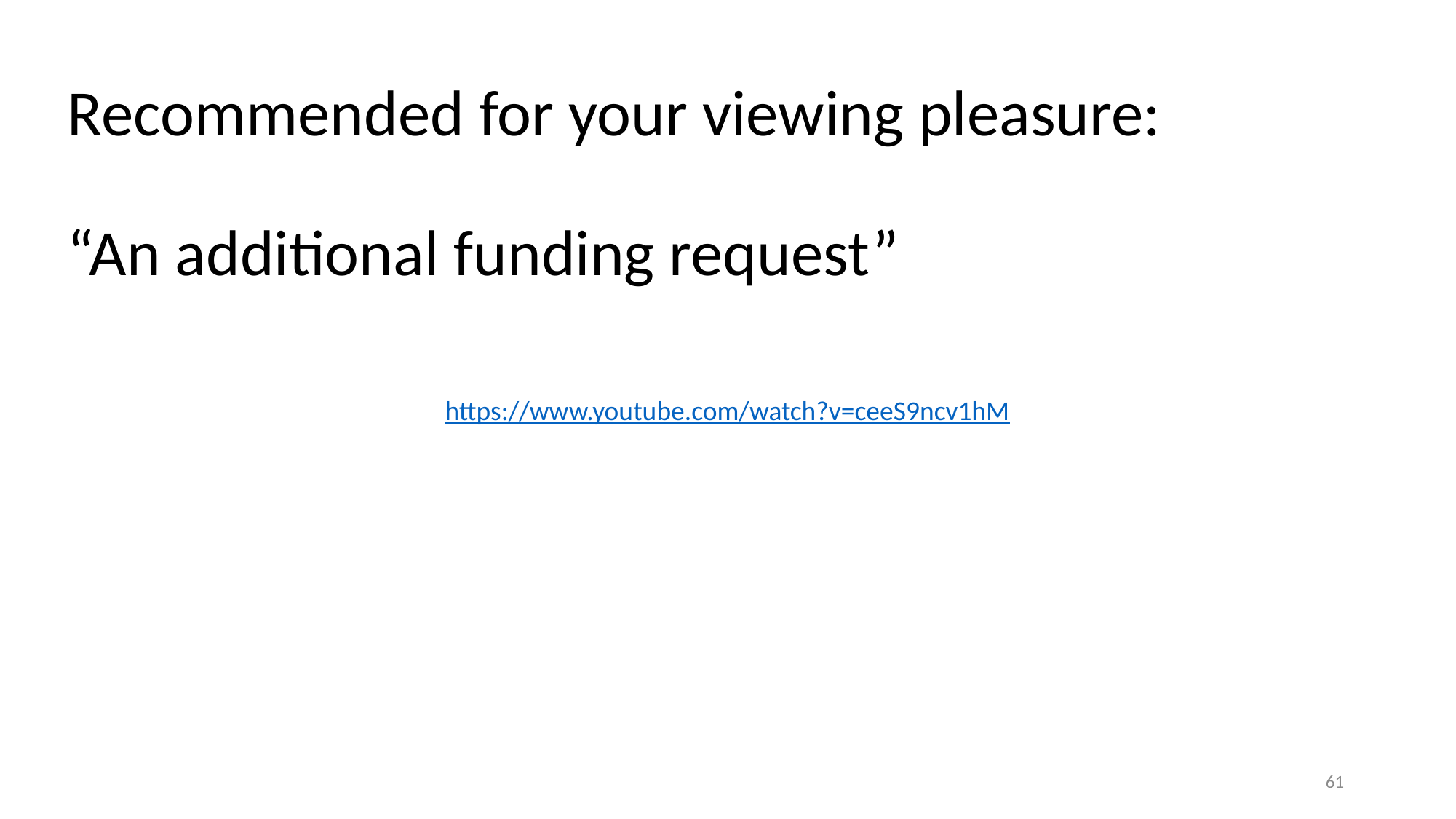

# Recommended for your viewing pleasure: “An additional funding request”
https://www.youtube.com/watch?v=ceeS9ncv1hM
61